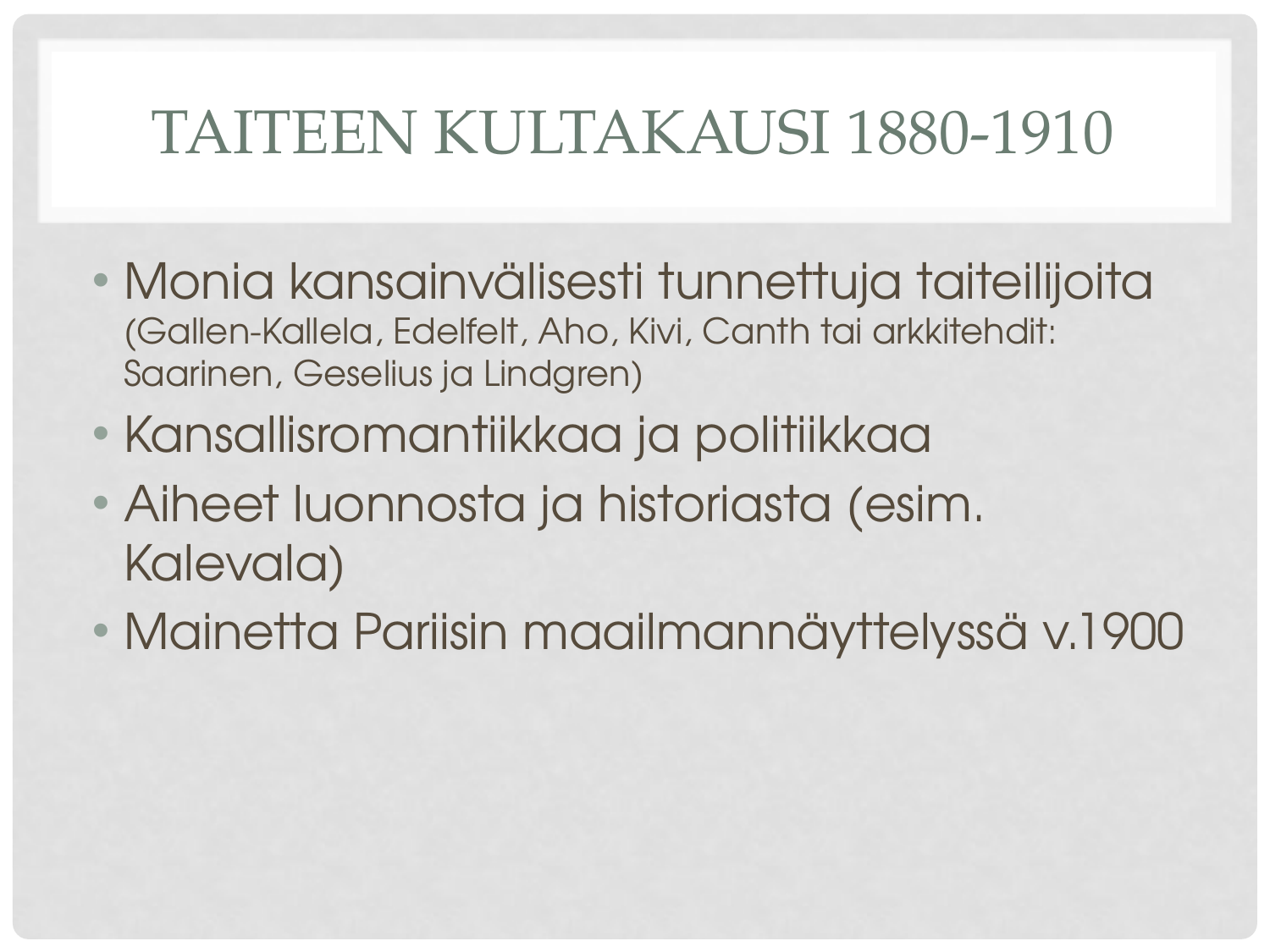

# Taiteen kultakausi 1880-1910
Monia kansainvälisesti tunnettuja taiteilijoita (Gallen-Kallela, Edelfelt, Aho, Kivi, Canth tai arkkitehdit: Saarinen, Geselius ja Lindgren)
Kansallisromantiikkaa ja politiikkaa
Aiheet luonnosta ja historiasta (esim. Kalevala)
Mainetta Pariisin maailmannäyttelyssä v.1900